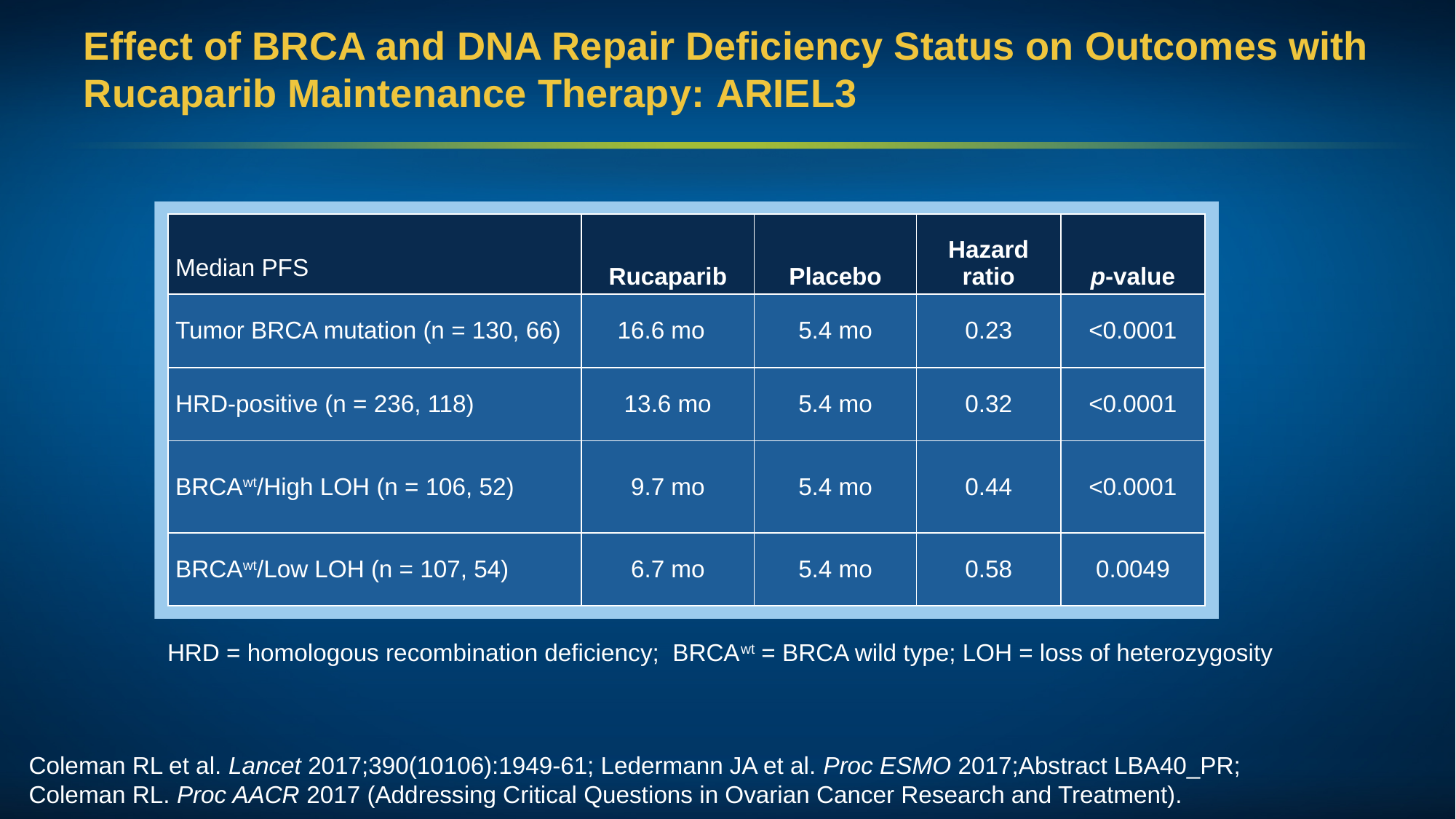

# Effect of BRCA and DNA Repair Deficiency Status on Outcomes with Rucaparib Maintenance Therapy: ARIEL3

| Median PFS | Rucaparib | Placebo | Hazard ratio | p-value |
| --- | --- | --- | --- | --- |
| Tumor BRCA mutation (n = 130, 66) | 16.6 mo | 5.4 mo | 0.23 | <0.0001 |
| HRD-positive (n = 236, 118) | 13.6 mo | 5.4 mo | 0.32 | <0.0001 |
| BRCAwt/High LOH (n = 106, 52) | 9.7 mo | 5.4 mo | 0.44 | <0.0001 |
| BRCAwt/Low LOH (n = 107, 54) | 6.7 mo | 5.4 mo | 0.58 | 0.0049 |
HRD = homologous recombination deficiency;  BRCAwt = BRCA wild type; LOH = loss of heterozygosity
Coleman RL et al. Lancet 2017;390(10106):1949-61; Ledermann JA et al. Proc ESMO 2017;Abstract LBA40_PR; Coleman RL. Proc AACR 2017 (Addressing Critical Questions in Ovarian Cancer Research and Treatment).